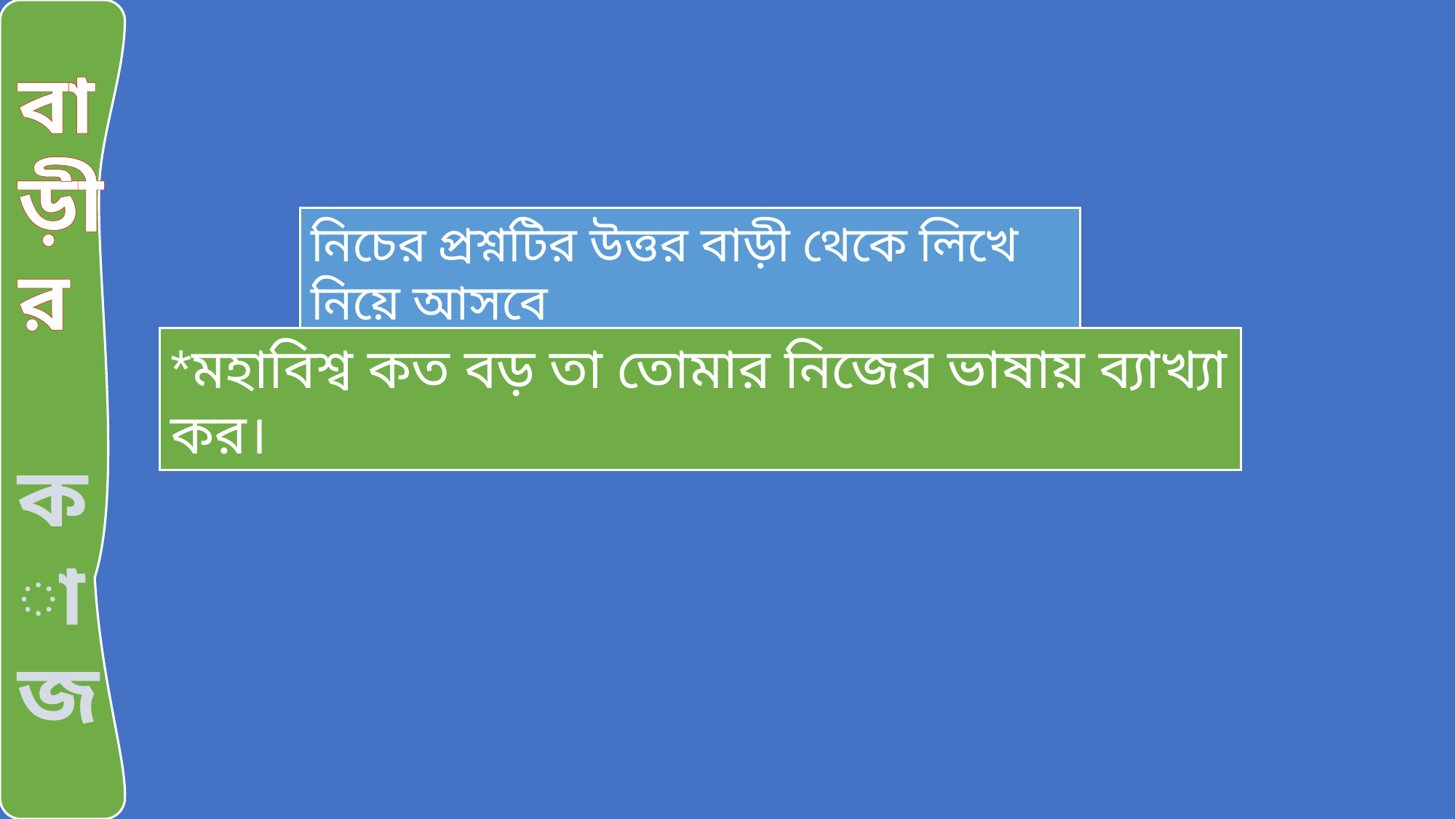

বা
ড়ী
র

কা
জ

নিচের প্রশ্নটির উত্তর বাড়ী থেকে লিখে নিয়ে আসবে
*মহাবিশ্ব কত বড় তা তোমার নিজের ভাষায় ব্যাখ্যা কর।